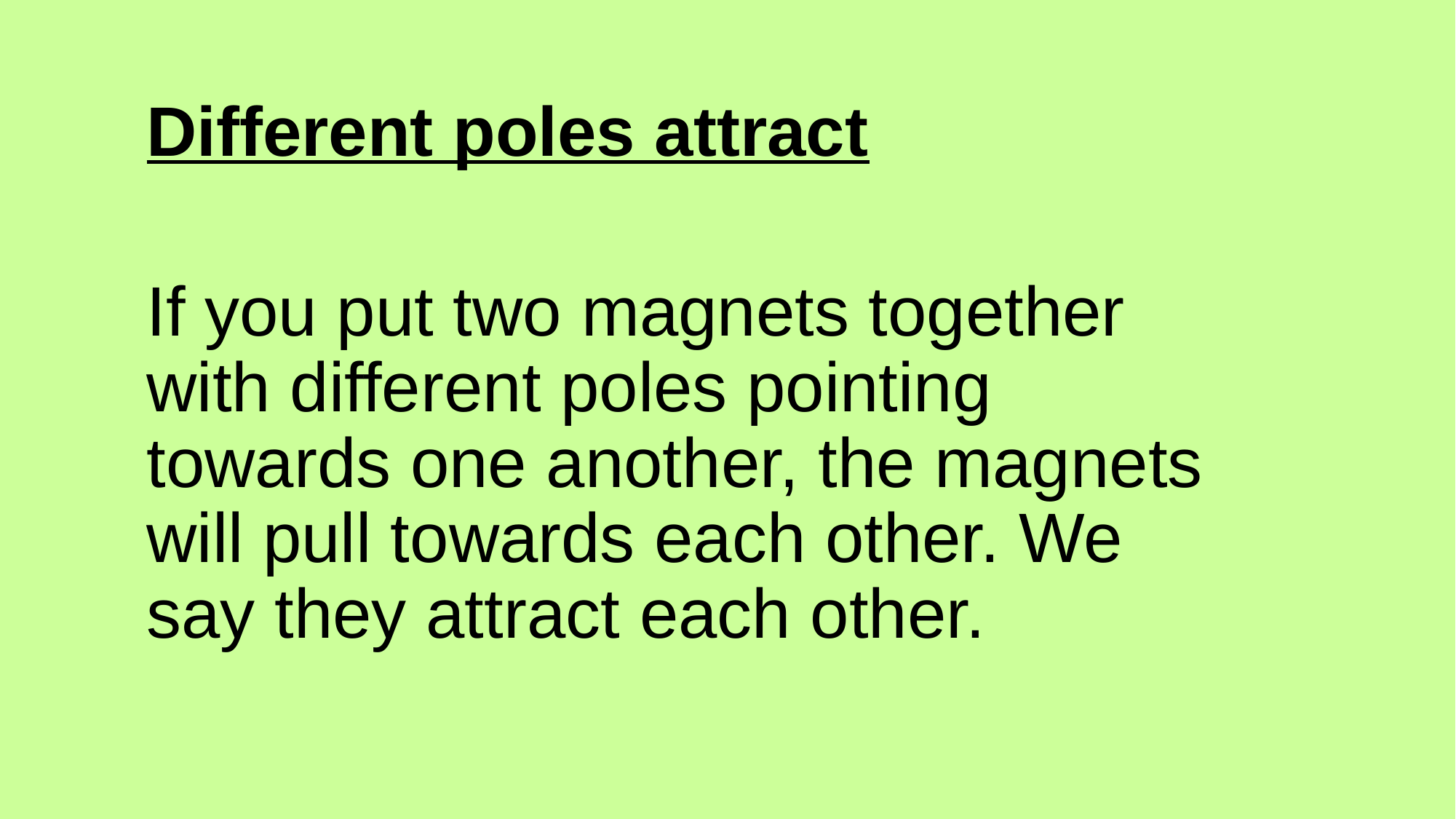

Different poles attract

If you put two magnets together with different poles pointing towards one another, the magnets will pull towards each other. We say they attract each other.